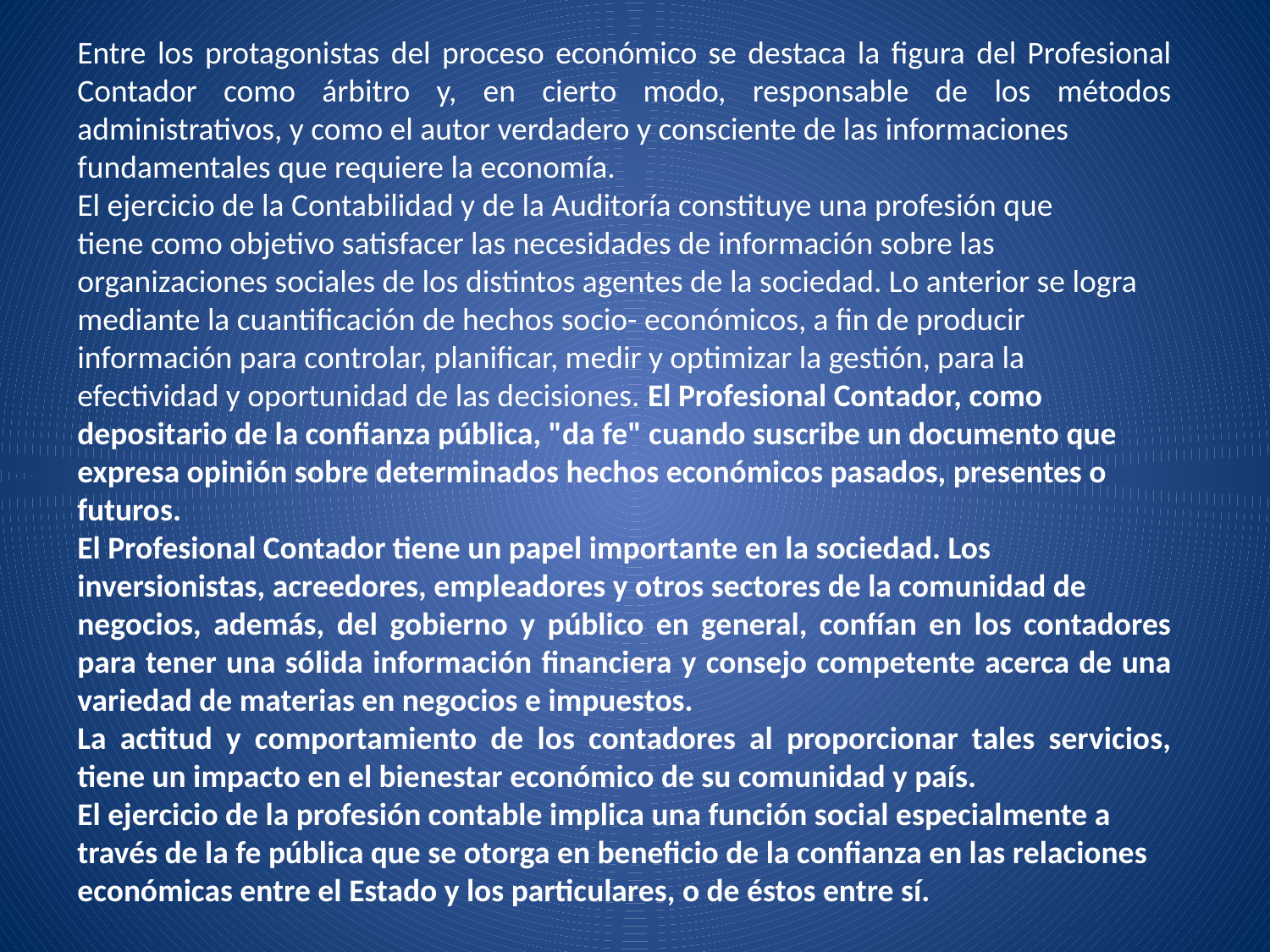

Entre los protagonistas del proceso económico se destaca la figura del Profesional Contador como árbitro y, en cierto modo, responsable de los métodos administrativos, y como el autor verdadero y consciente de las informaciones
fundamentales que requiere la economía.
El ejercicio de la Contabilidad y de la Auditoría constituye una profesión que
tiene como objetivo satisfacer las necesidades de información sobre las
organizaciones sociales de los distintos agentes de la sociedad. Lo anterior se logra
mediante la cuantificación de hechos socio- económicos, a fin de producir
información para controlar, planificar, medir y optimizar la gestión, para la
efectividad y oportunidad de las decisiones. El Profesional Contador, como
depositario de la confianza pública, "da fe" cuando suscribe un documento que
expresa opinión sobre determinados hechos económicos pasados, presentes o
futuros.
El Profesional Contador tiene un papel importante en la sociedad. Los
inversionistas, acreedores, empleadores y otros sectores de la comunidad de
negocios, además, del gobierno y público en general, confían en los contadores para tener una sólida información financiera y consejo competente acerca de una variedad de materias en negocios e impuestos.
La actitud y comportamiento de los contadores al proporcionar tales servicios, tiene un impacto en el bienestar económico de su comunidad y país.
El ejercicio de la profesión contable implica una función social especialmente a
través de la fe pública que se otorga en beneficio de la confianza en las relaciones
económicas entre el Estado y los particulares, o de éstos entre sí.